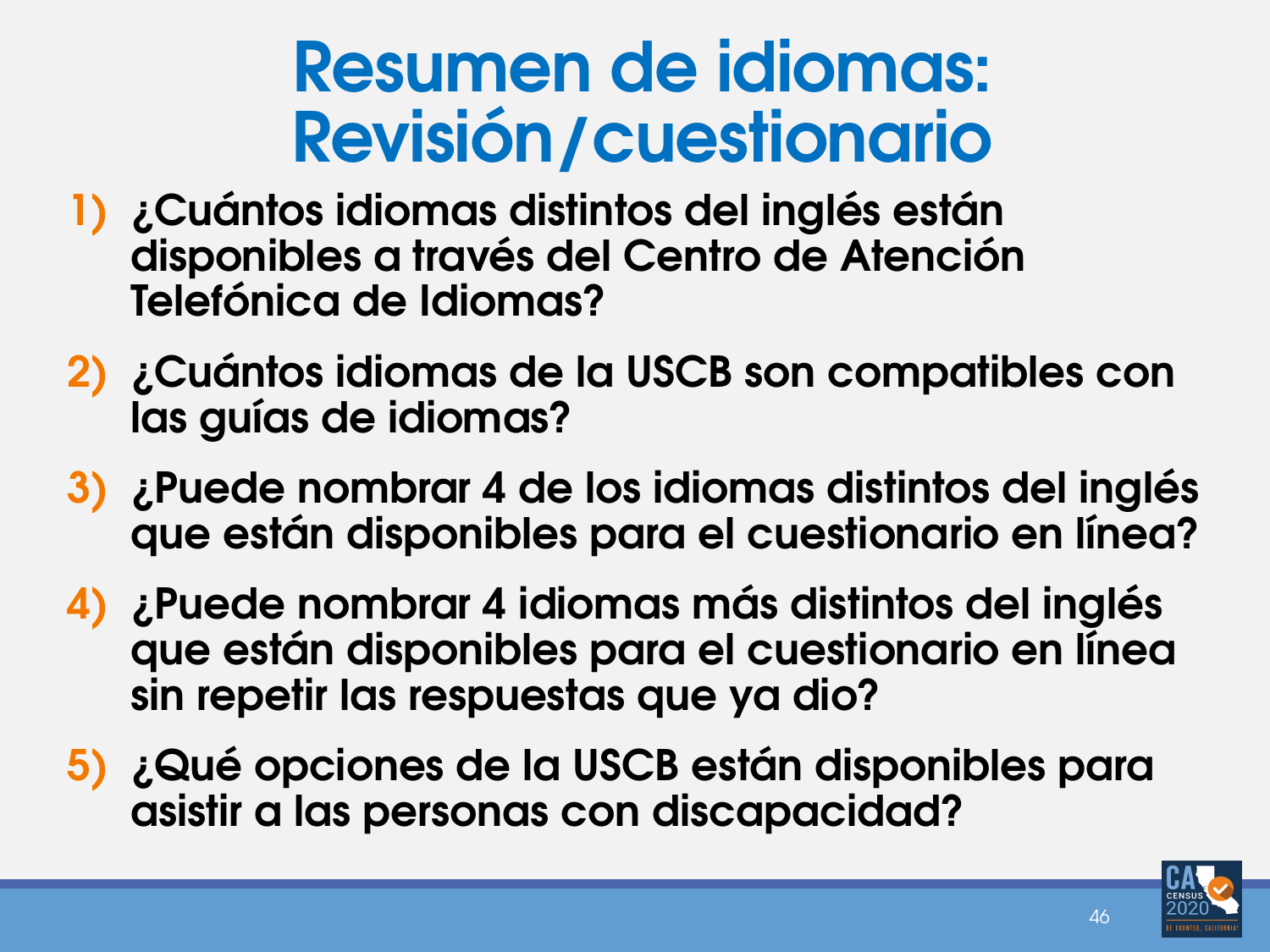

# Resumen de idiomas: Revisión/cuestionario
¿Cuántos idiomas distintos del inglés están disponibles a través del Centro de Atención Telefónica de Idiomas?
¿Cuántos idiomas de la USCB son compatibles con las guías de idiomas?
¿Puede nombrar 4 de los idiomas distintos del inglés que están disponibles para el cuestionario en línea?
¿Puede nombrar 4 idiomas más distintos del inglés que están disponibles para el cuestionario en línea sin repetir las respuestas que ya dio?
¿Qué opciones de la USCB están disponibles para asistir a las personas con discapacidad?
46